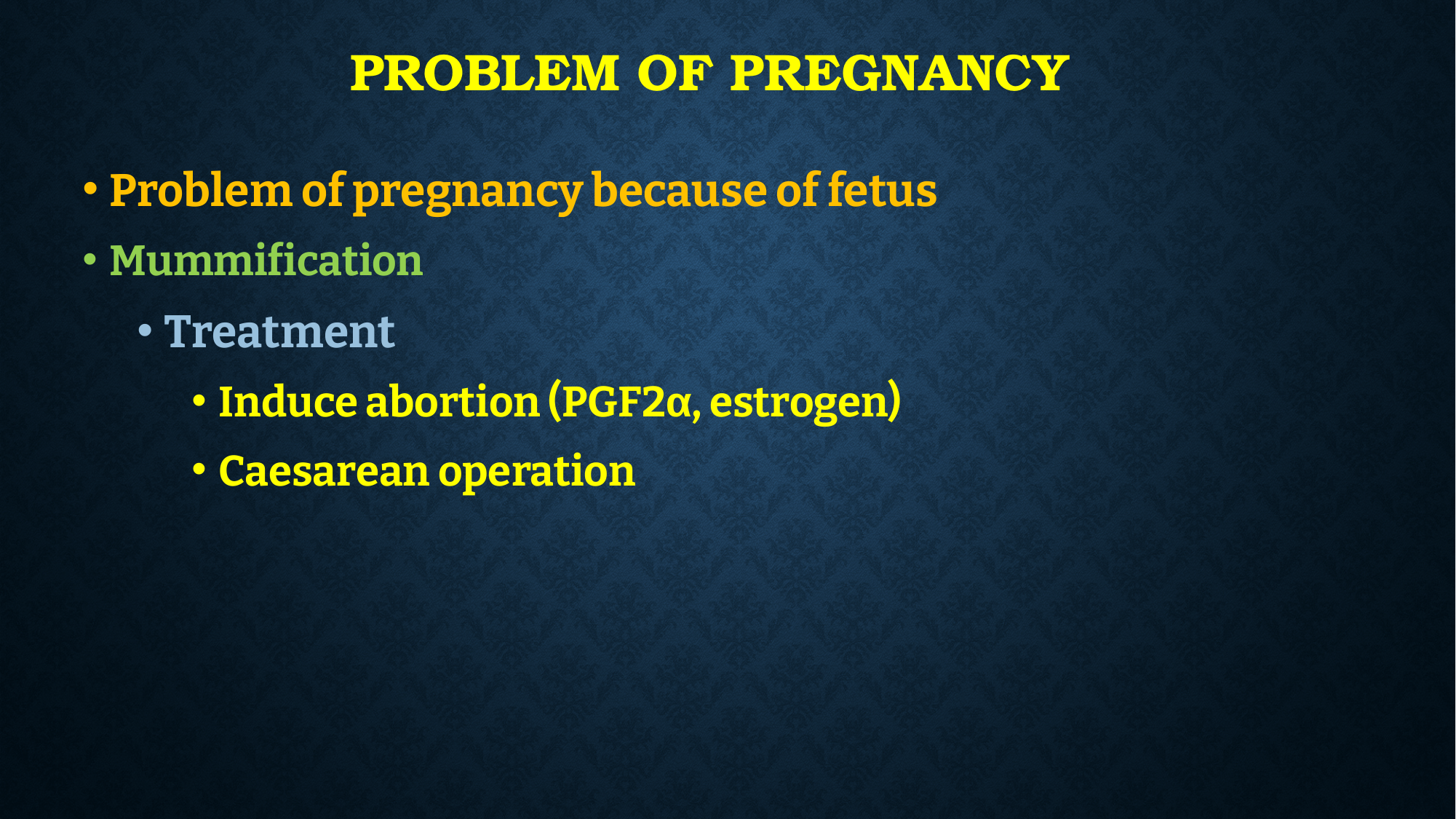

# Problem of pregnancy
Problem of pregnancy because of fetus
Mummification
Treatment
Induce abortion (PGF2α, estrogen)
Caesarean operation